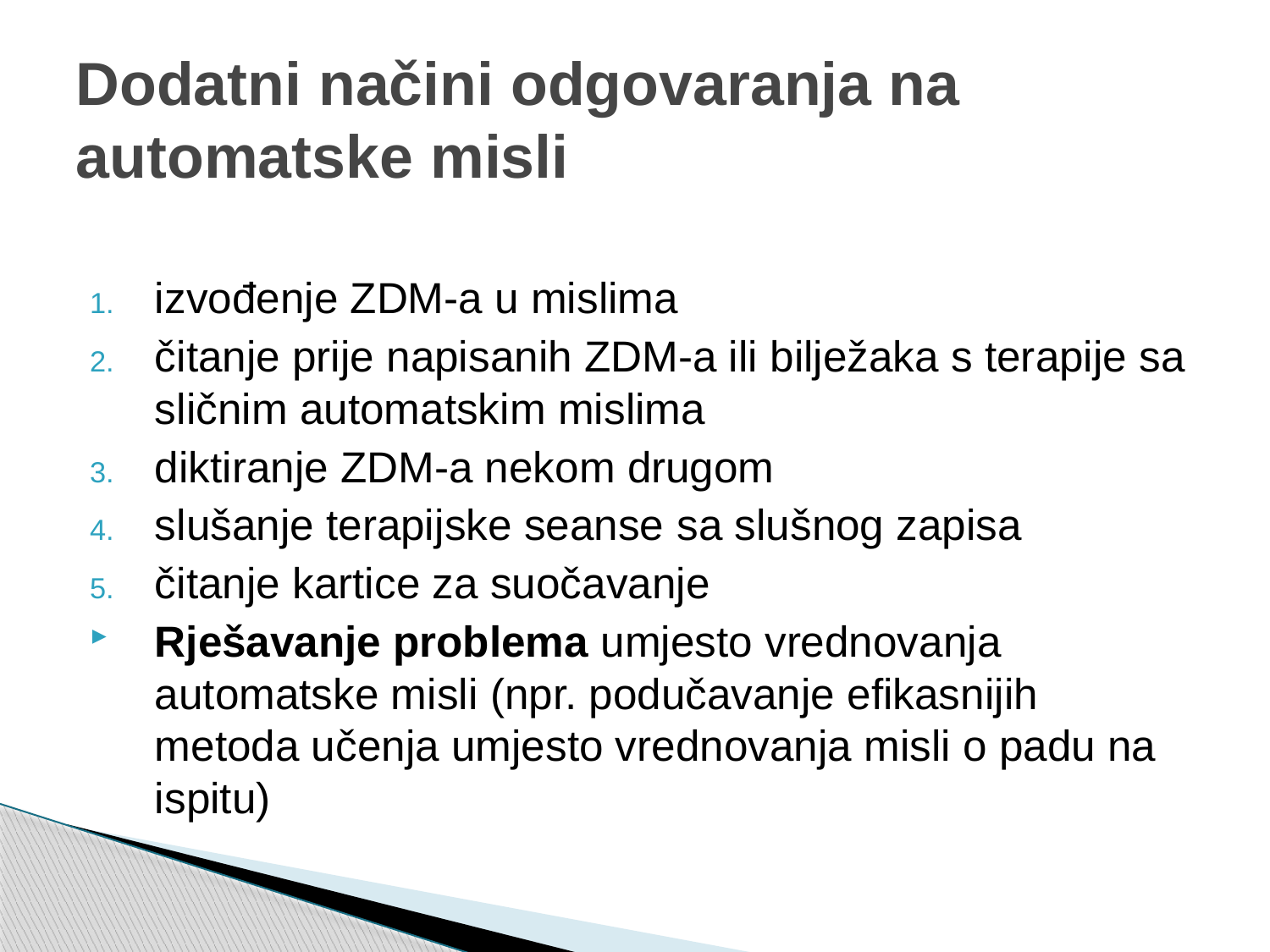

# Dodatni načini odgovaranja na automatske misli

izvođenje ZDM-a u mislima
čitanje prije napisanih ZDM-a ili bilježaka s terapije sa sličnim automatskim mislima
diktiranje ZDM-a nekom drugom
slušanje terapijske seanse sa slušnog zapisa
čitanje kartice za suočavanje
Rješavanje problema umjesto vrednovanja automatske misli (npr. podučavanje efikasnijih metoda učenja umjesto vrednovanja misli o padu na ispitu)